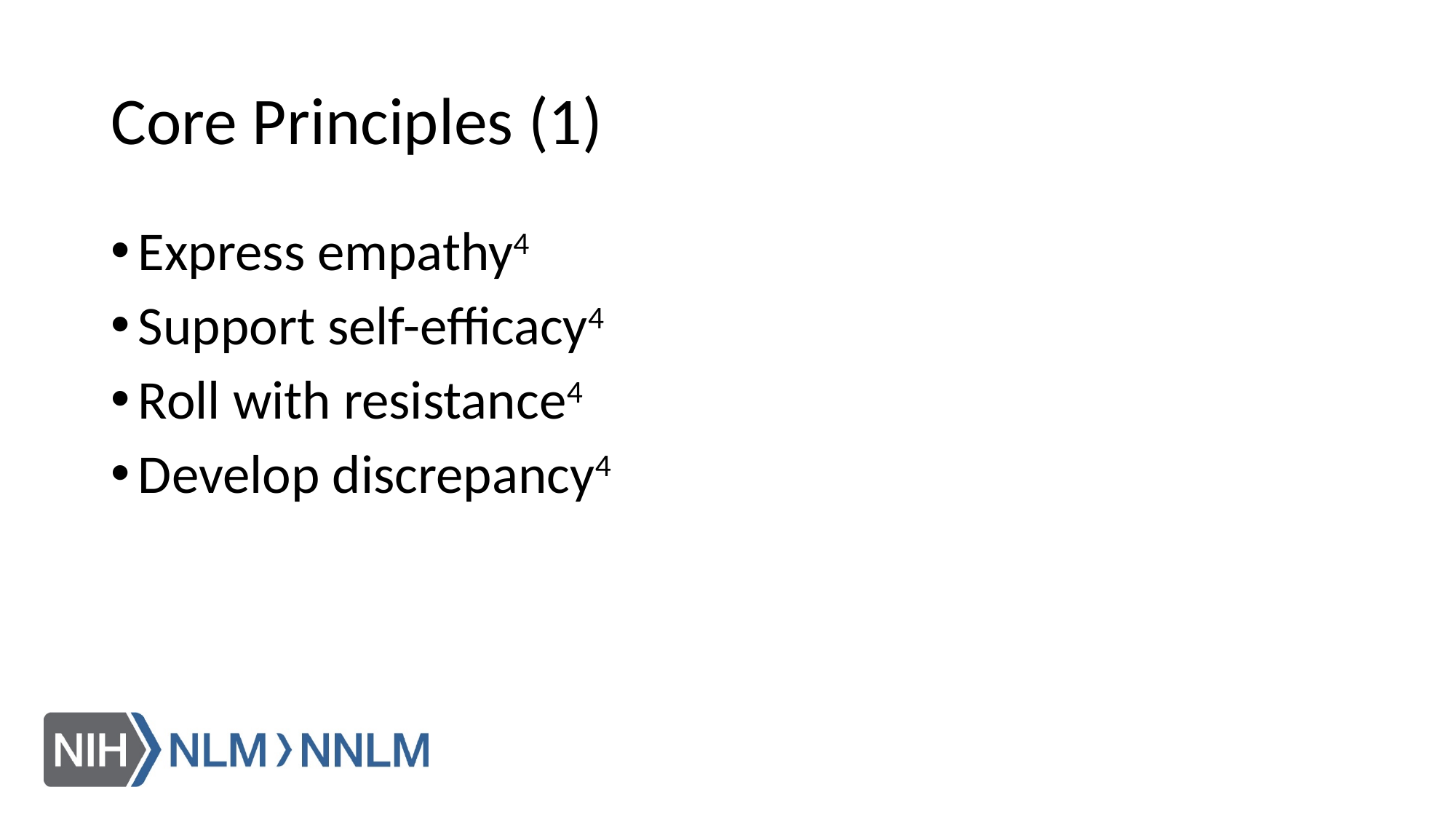

# Core Principles (1)
Express empathy4
Support self-efficacy4
Roll with resistance4
Develop discrepancy4